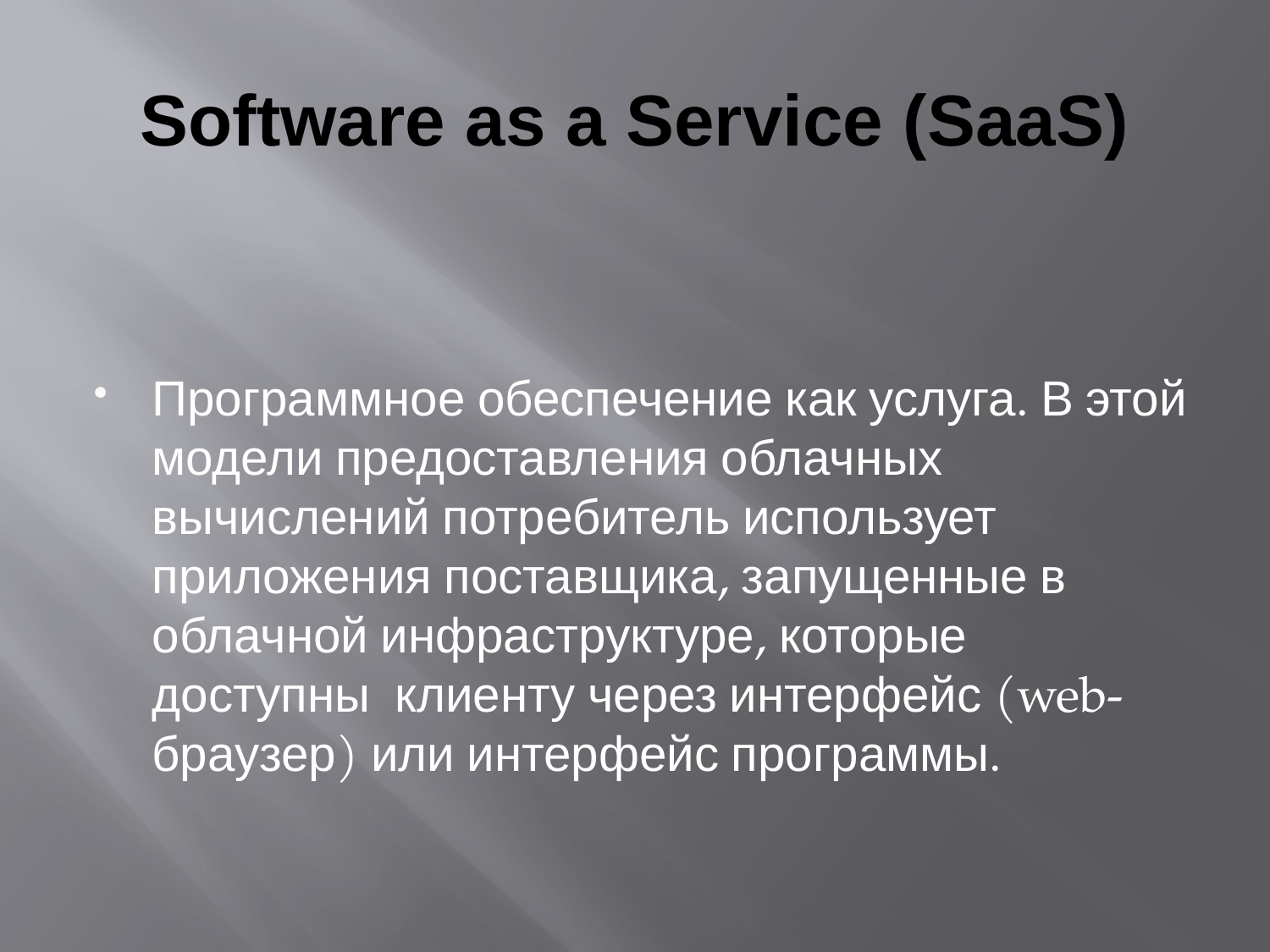

# Software as a Service (SaaS)

Программное обеспечение как услуга. В этой модели предоставления облачных вычислений потребитель использует приложения поставщика, запущенные в облачной инфраструктуре, которые доступны  клиенту через интерфейс (web-браузер) или интерфейс программы.